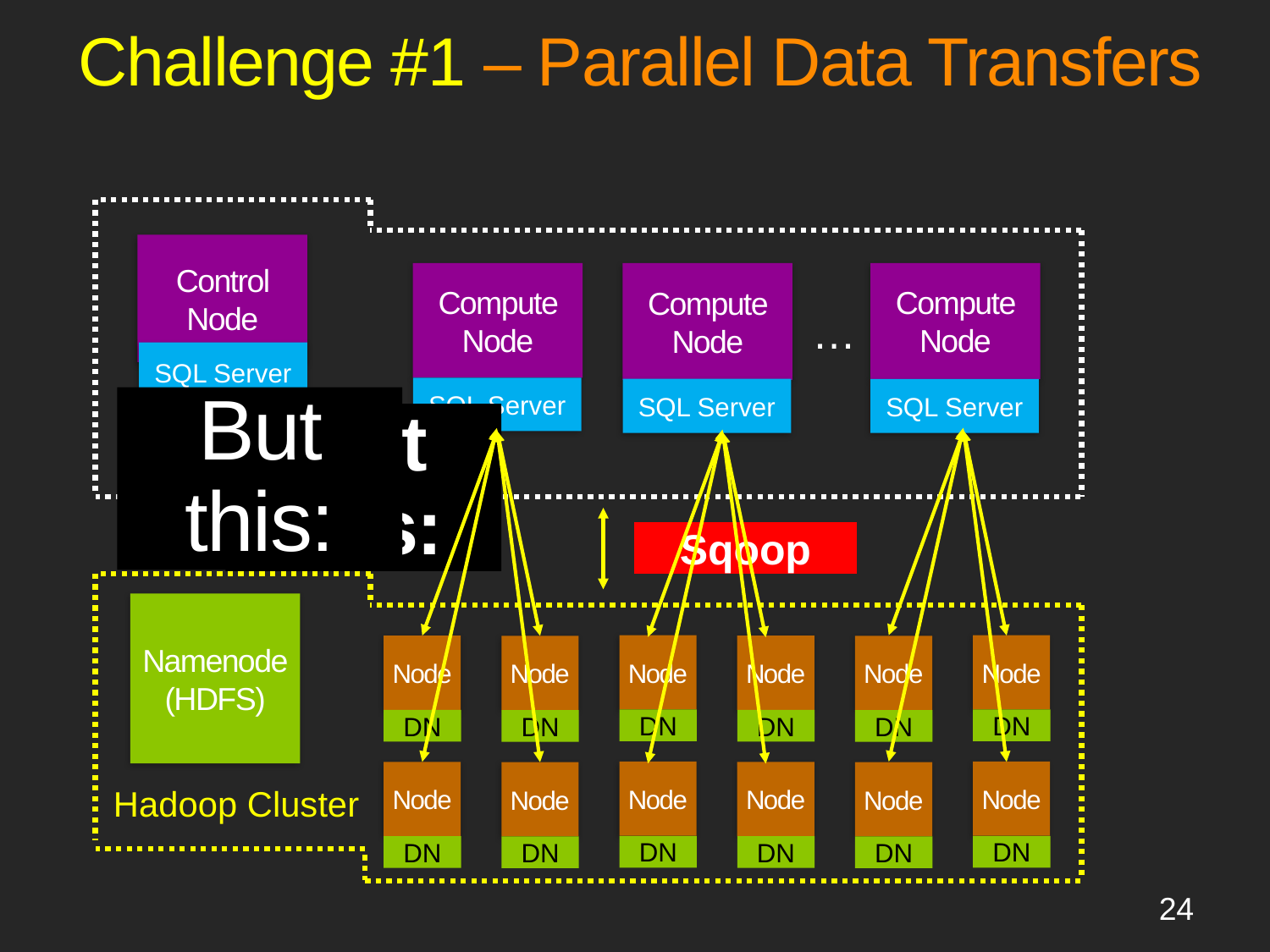

# Challenge #1 – Parallel Data Transfers
PDW Cluster
Control Node
SQL Server
Compute Node
SQL Server
Compute Node
SQL Server
Compute Node
…
SQL Server
But this:
Not this:
Sqoop
Namenode
(HDFS)
Node
DN
Node
DN
Node
DN
Node
DN
Node
DN
Node
DN
Node
DN
Node
DN
Node
DN
Node
DN
Node
DN
Node
DN
Hadoop Cluster
24